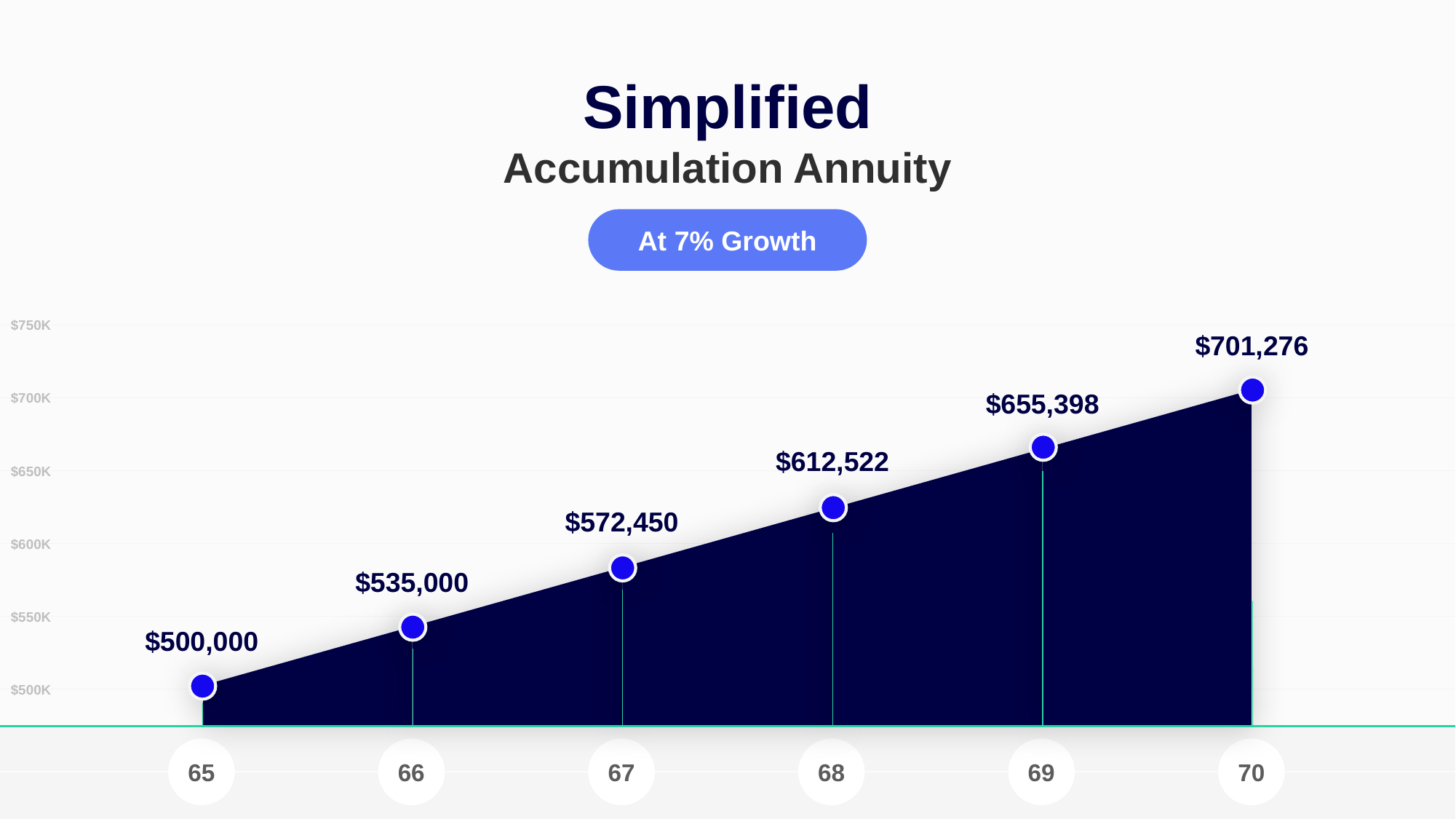

Simplified Accumulation Annuity

At 7% Growth
$750K

$701,276

$655,398

$700K

$612,522

$650K
$572,450

$600K
$535,000

$550K
$500,000

$500K

65
66
67
68
69
70